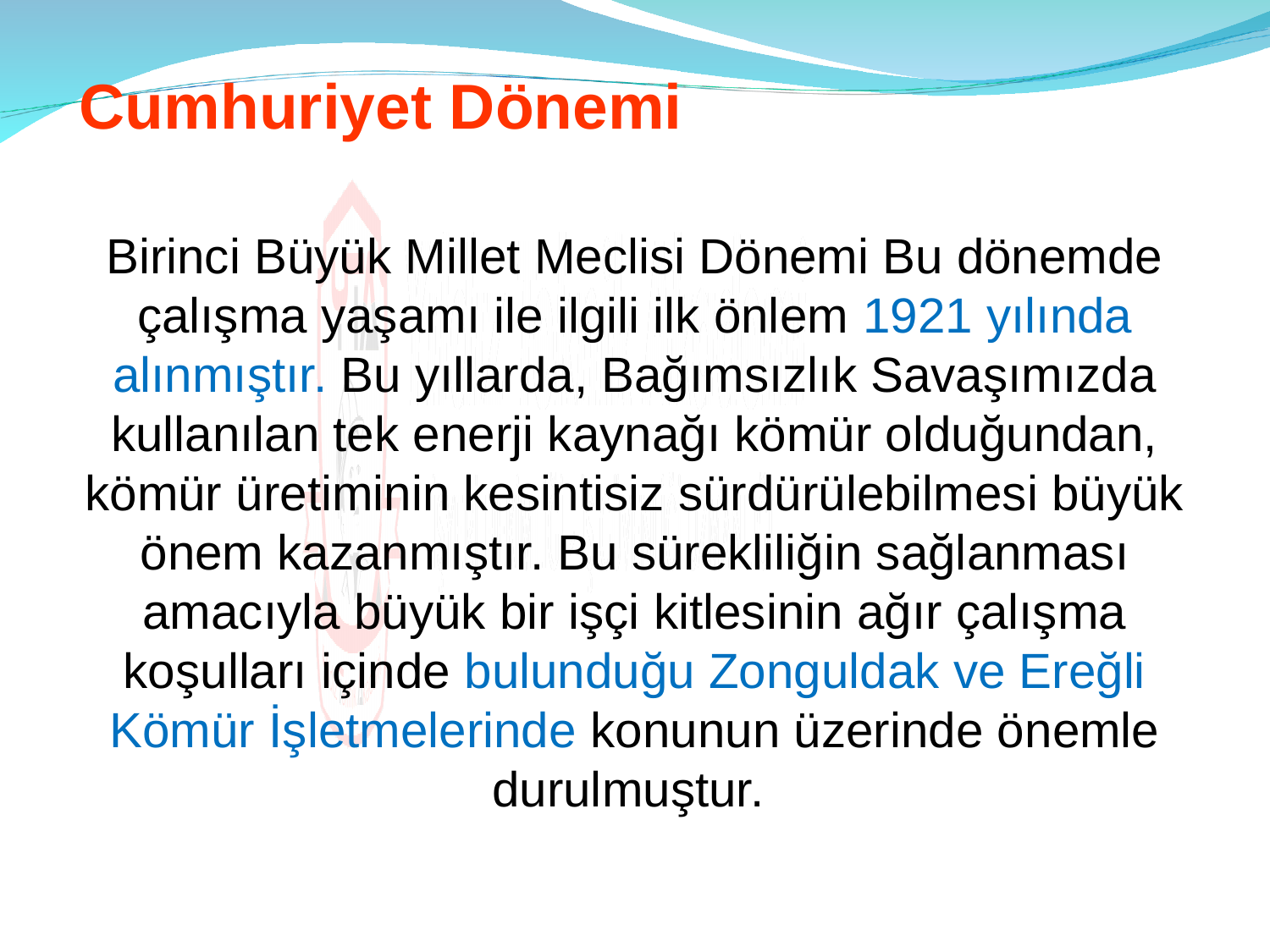

Cumhuriyet Dönemi
Birinci Büyük Millet Meclisi Dönemi Bu dönemde çalışma yaşamı ile ilgili ilk önlem 1921 yılında alınmıştır. Bu yıllarda, Bağımsızlık Savaşımızda kullanılan tek enerji kaynağı kömür olduğundan, kömür üretiminin kesintisiz sürdürülebilmesi büyük önem kazanmıştır. Bu sürekliliğin sağlanması amacıyla büyük bir işçi kitlesinin ağır çalışma koşulları içinde bulunduğu Zonguldak ve Ereğli Kömür İşletmelerinde konunun üzerinde önemle durulmuştur.